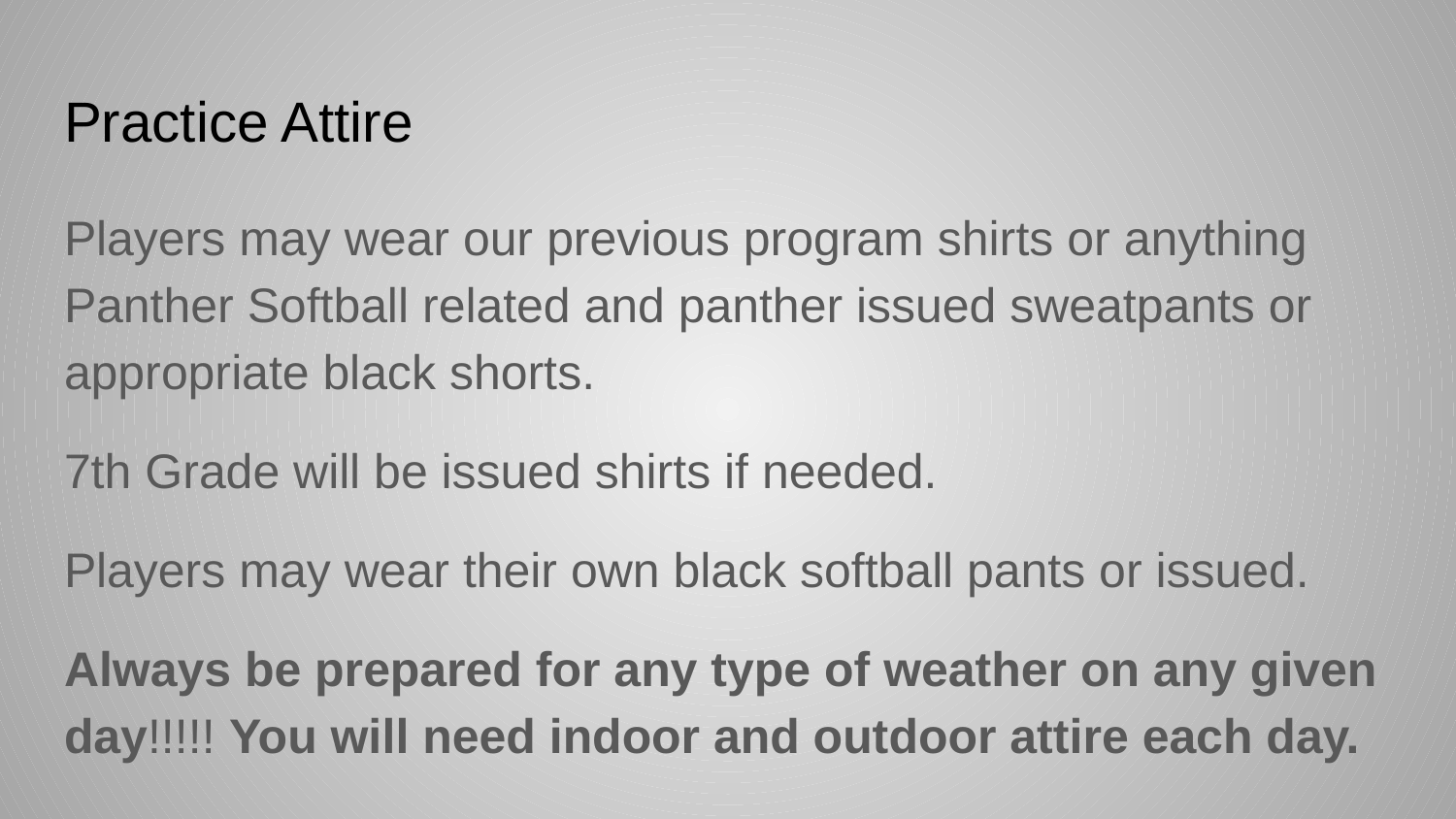

# Practice Attire
Players may wear our previous program shirts or anything Panther Softball related and panther issued sweatpants or appropriate black shorts.
7th Grade will be issued shirts if needed.
Players may wear their own black softball pants or issued.
Always be prepared for any type of weather on any given day!!!!! You will need indoor and outdoor attire each day.